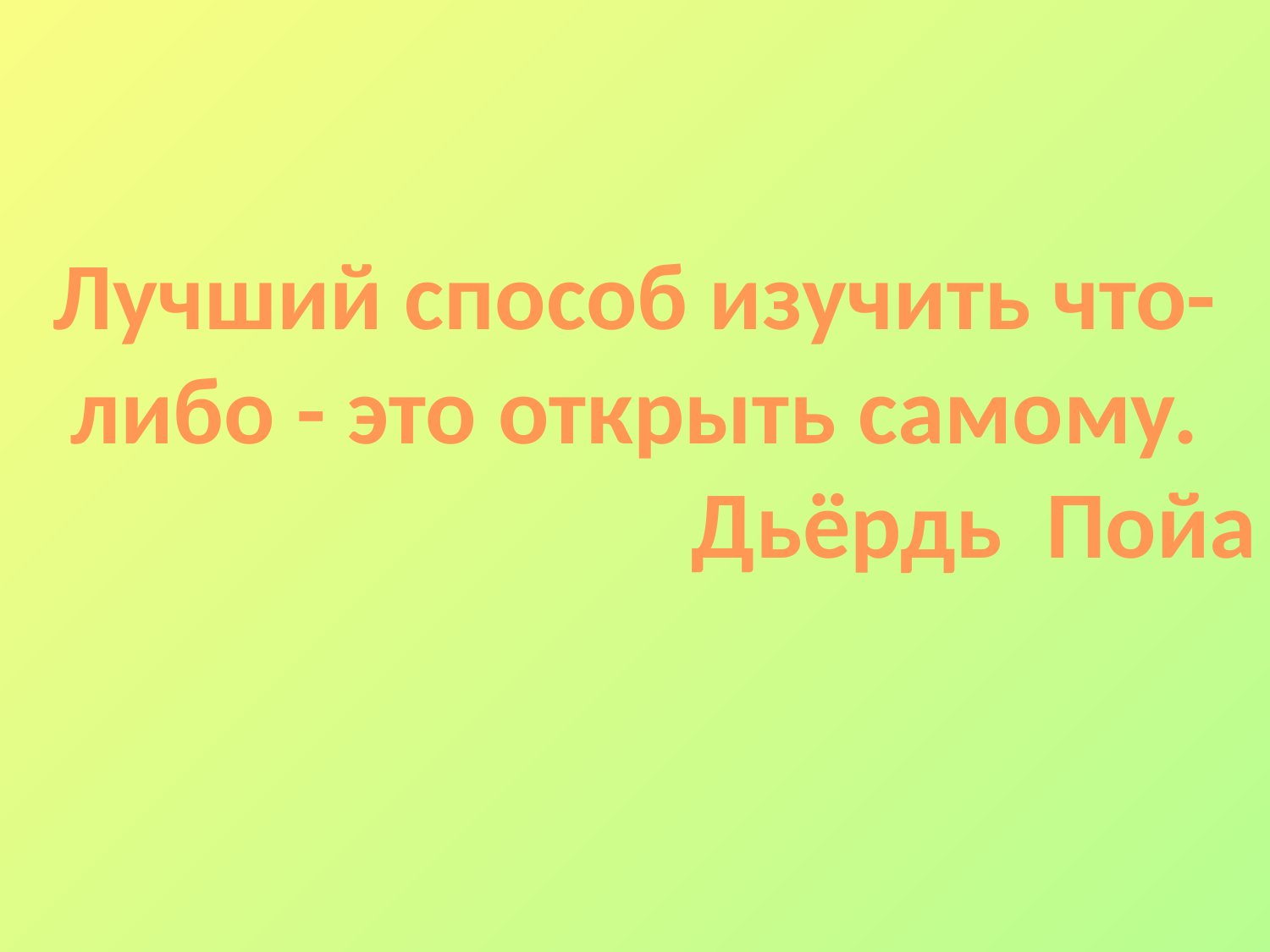

Лучший способ изучить что-либо - это открыть самому.
Дьёрдь  Пойа